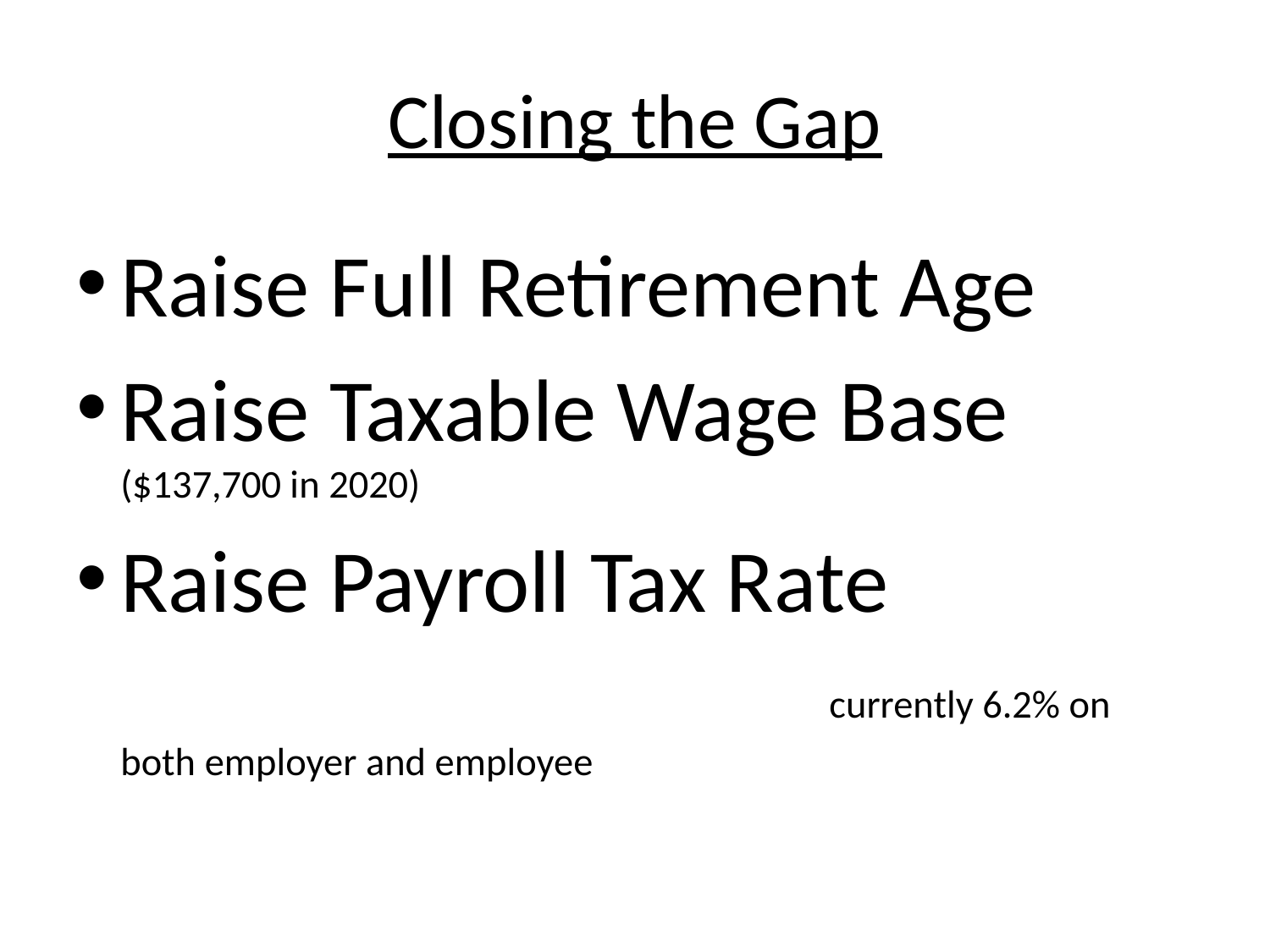

# Closing the Gap
Raise Full Retirement Age
Raise Taxable Wage Base    	($137,700 in 2020)
Raise Payroll Tax Rate                                                   	currently 6.2% on both employer and employee